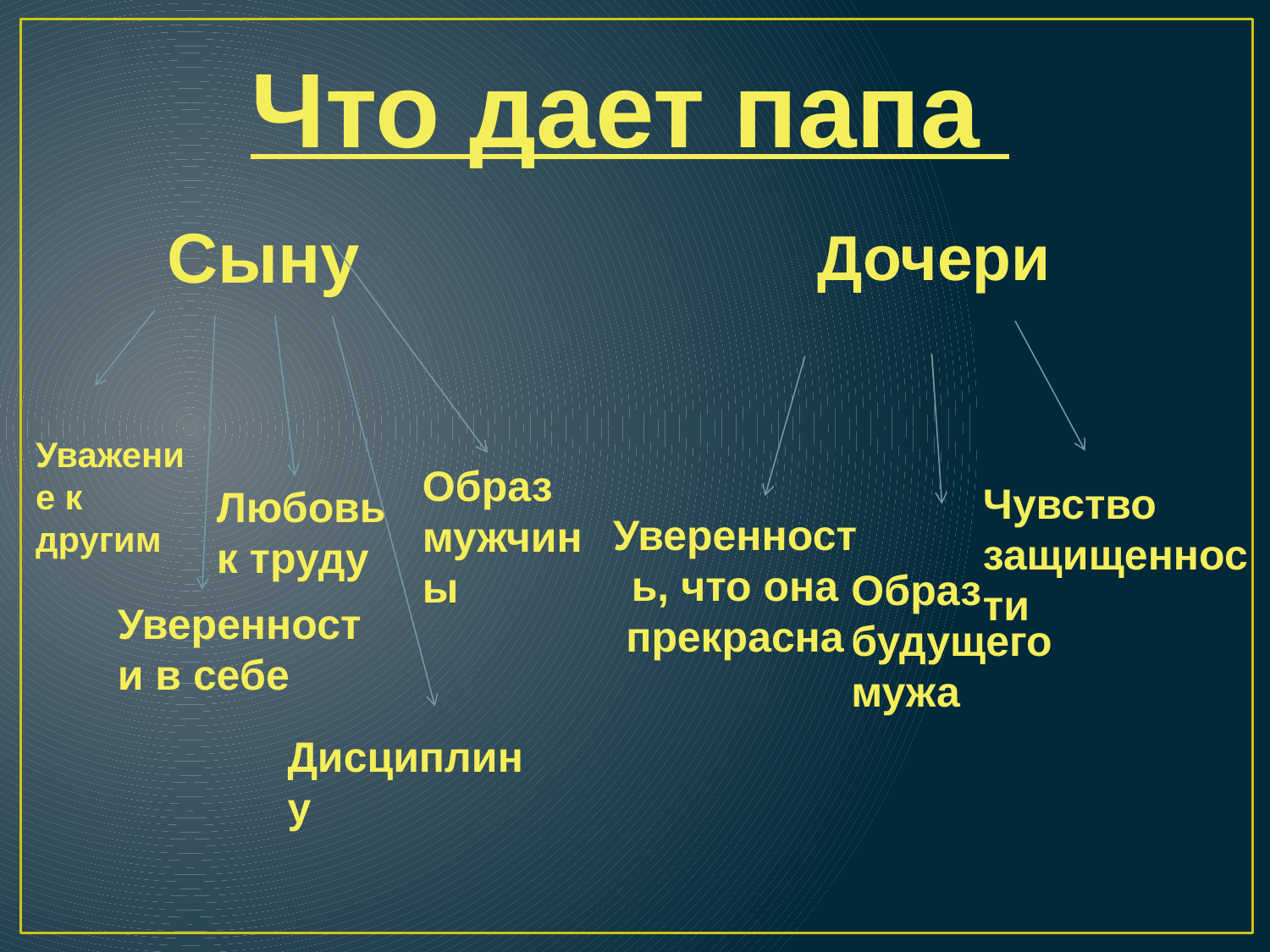

Что дает папа
Сыну
Дочери
Уважение к другим
Образ мужчины
Чувство защищенности
Любовь к труду
Уверенность, что она прекрасна
Образ будущего мужа
Уверенности в себе
Дисциплину